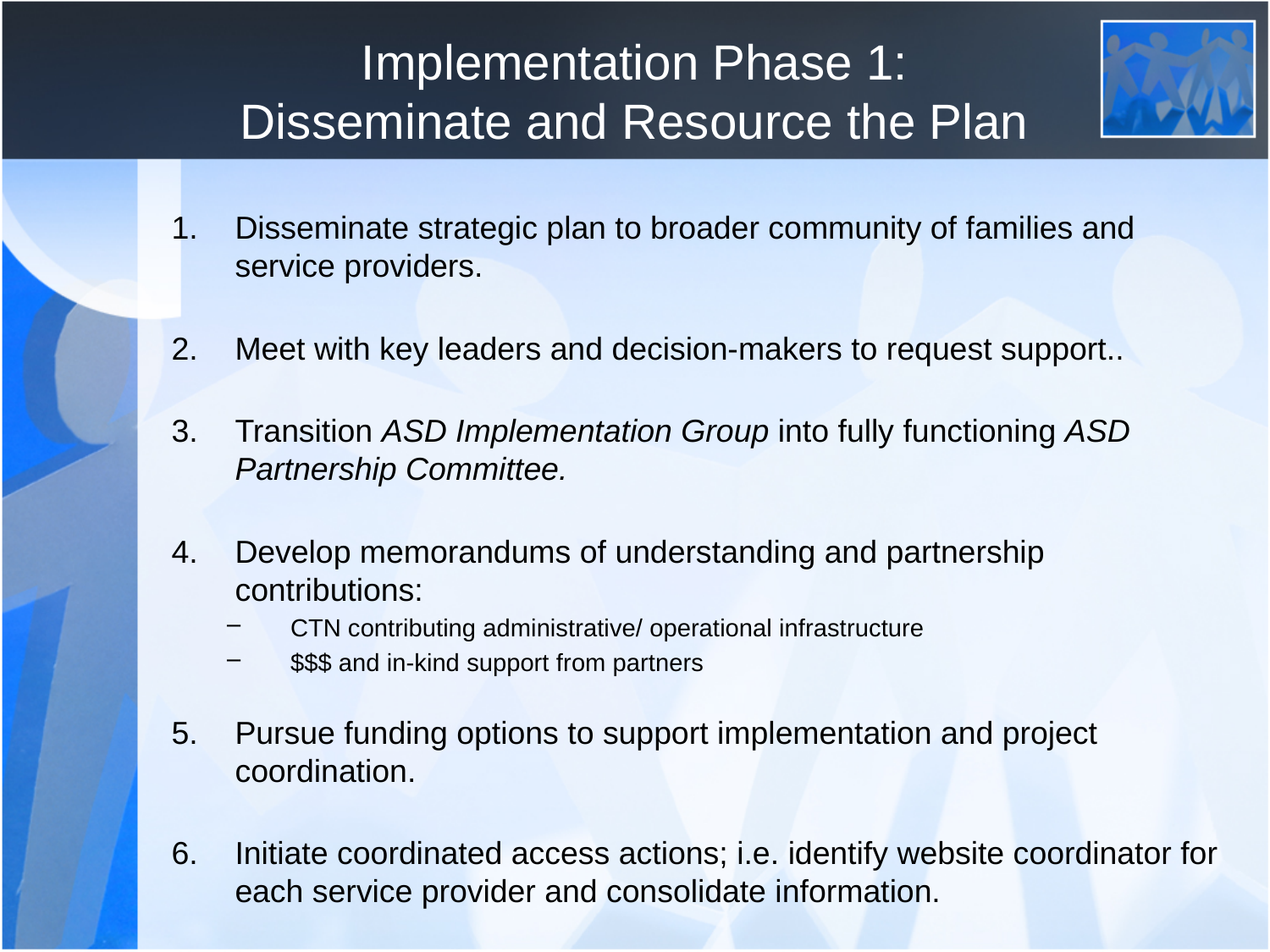

# Implementation Phase 1: Disseminate and Resource the Plan
Disseminate strategic plan to broader community of families and service providers.
Meet with key leaders and decision-makers to request support..
Transition ASD Implementation Group into fully functioning ASD Partnership Committee.
Develop memorandums of understanding and partnership contributions:
CTN contributing administrative/ operational infrastructure
$$$ and in-kind support from partners
Pursue funding options to support implementation and project coordination.
Initiate coordinated access actions; i.e. identify website coordinator for each service provider and consolidate information.